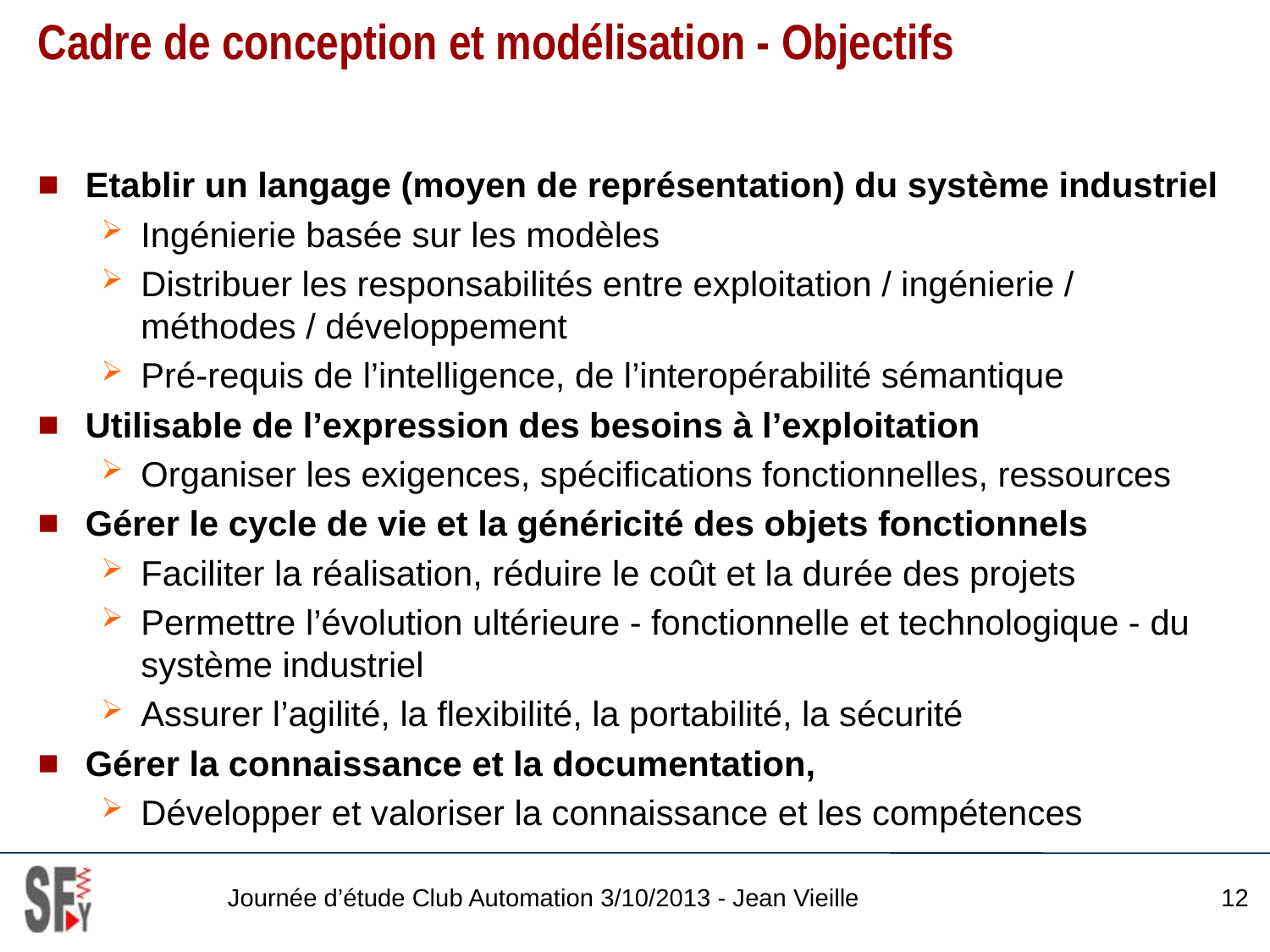

# Cadre de conception et modélisation - Objectifs
Etablir un langage (moyen de représentation) du système industriel
Ingénierie basée sur les modèles
Distribuer les responsabilités entre exploitation / ingénierie / méthodes / développement
Pré-requis de l’intelligence, de l’interopérabilité sémantique
Utilisable de l’expression des besoins à l’exploitation
Organiser les exigences, spécifications fonctionnelles, ressources
Gérer le cycle de vie et la généricité des objets fonctionnels
Faciliter la réalisation, réduire le coût et la durée des projets
Permettre l’évolution ultérieure - fonctionnelle et technologique - du système industriel
Assurer l’agilité, la flexibilité, la portabilité, la sécurité
Gérer la connaissance et la documentation,
Développer et valoriser la connaissance et les compétences
Journée d’étude Club Automation 3/10/2013 - Jean Vieille
12